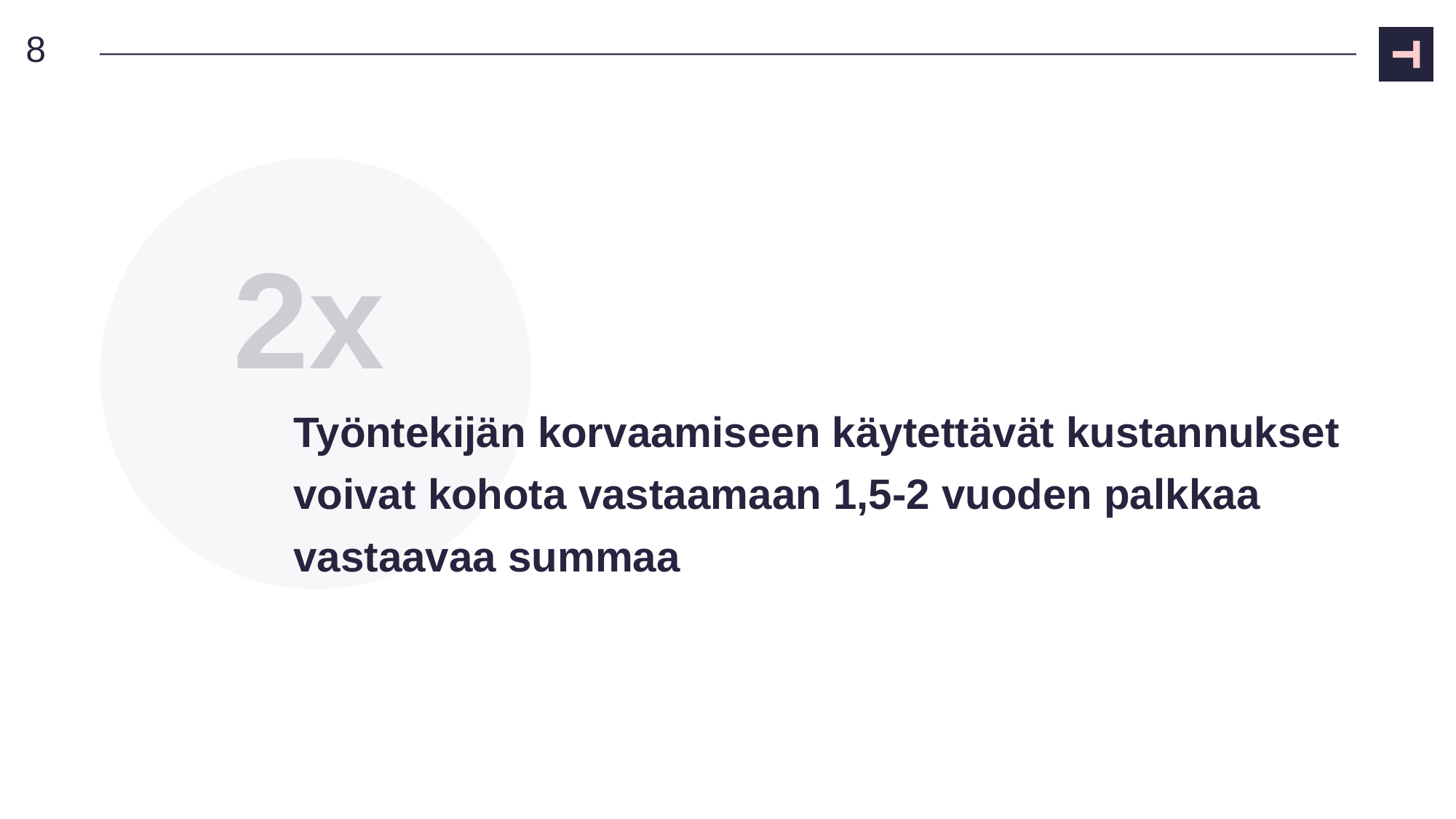

8

2x
# Työntekijän korvaamiseen käytettävät kustannukset voivat kohota vastaamaan 1,5-2 vuoden palkkaa vastaavaa summaa